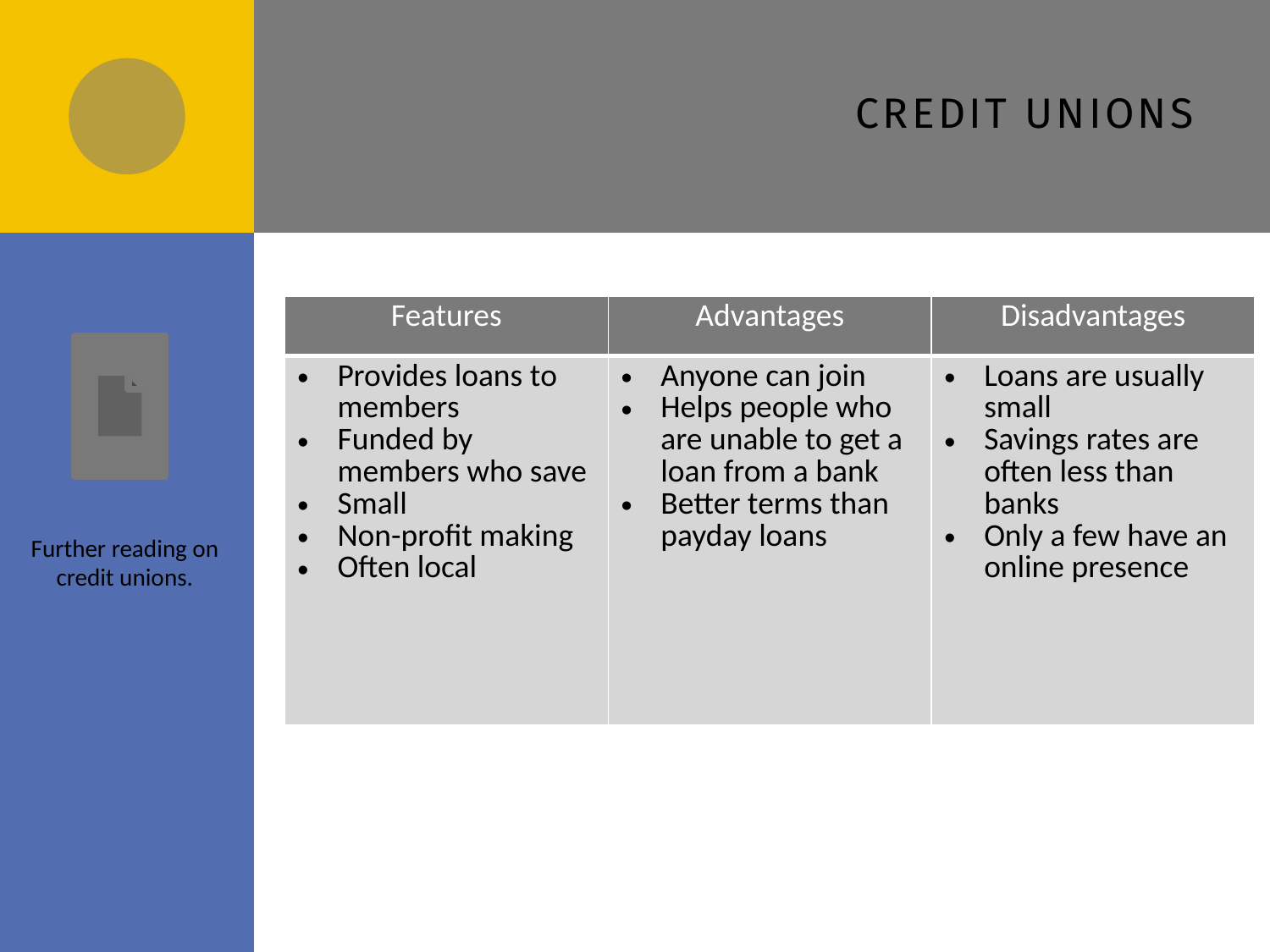

# Credit unions
| Features | Advantages | Disadvantages |
| --- | --- | --- |
| Provides loans to members Funded by members who save Small Non-profit making Often local | Anyone can join Helps people who are unable to get a loan from a bank Better terms than payday loans | Loans are usually small Savings rates are often less than banks Only a few have an online presence |

Further reading on credit unions.